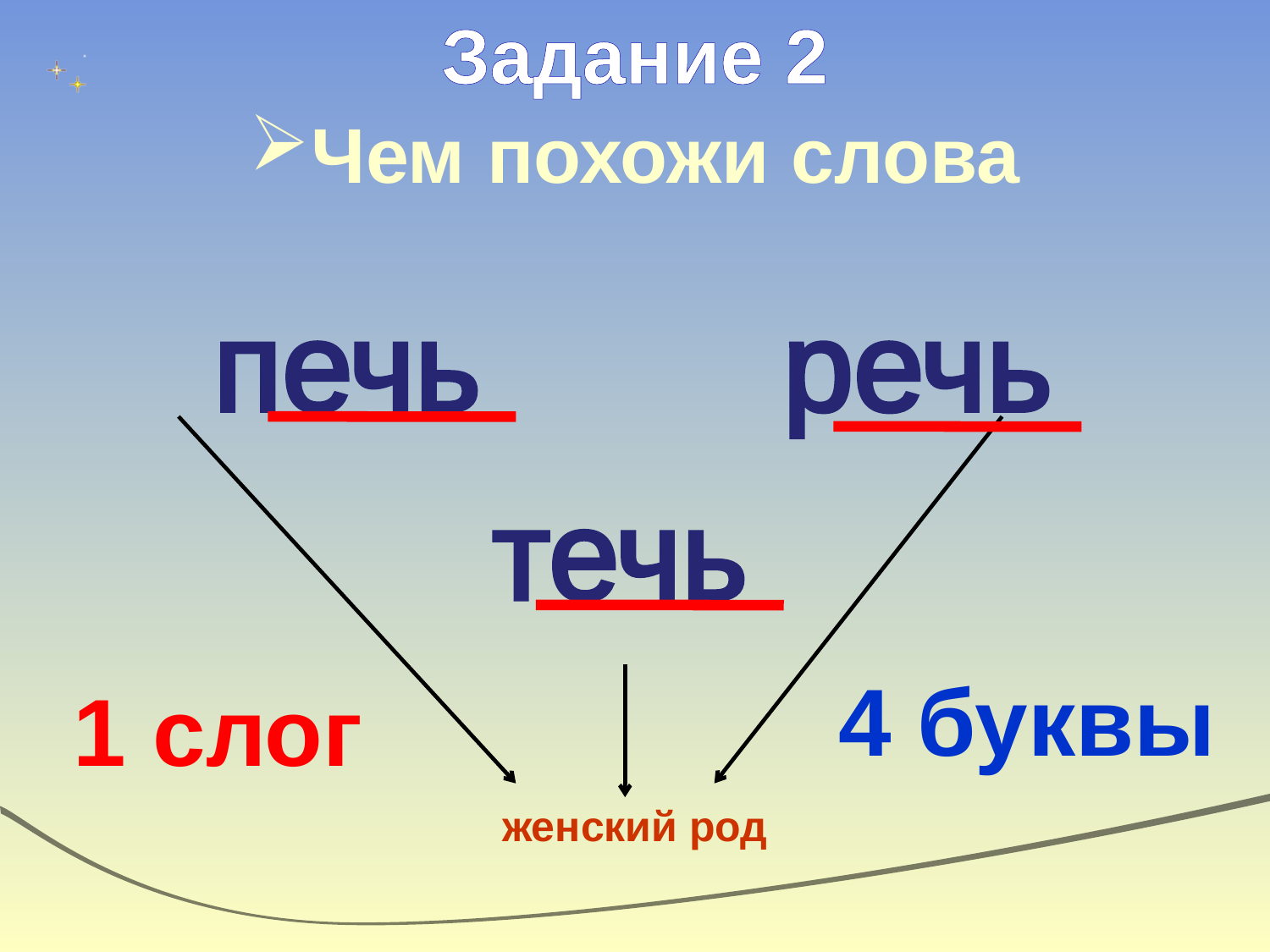

Задание 2
Чем похожи слова
печь
речь
женский род
течь
4 буквы
1 слог